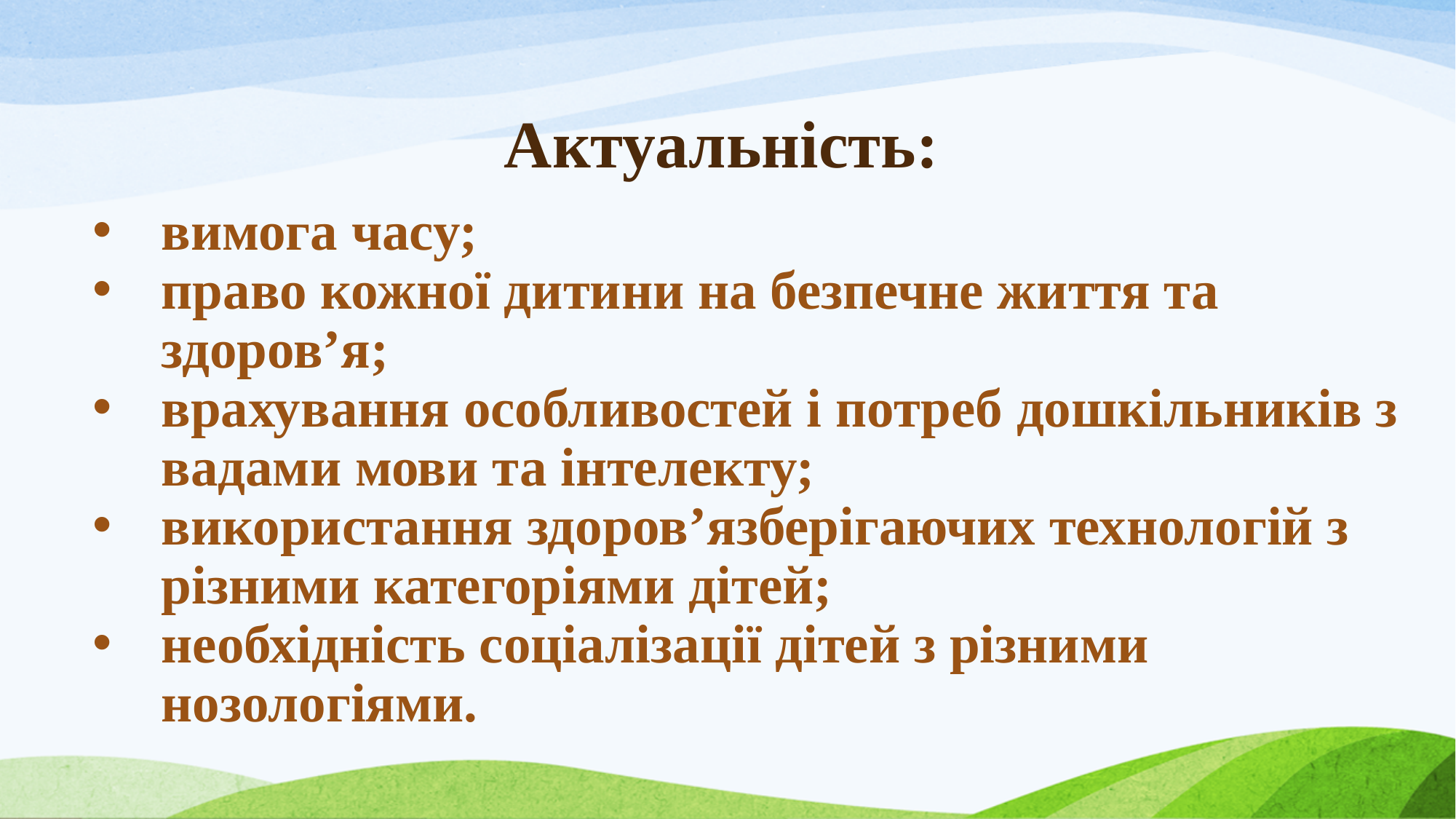

# Актуальність:

вимога часу;
право кожної дитини на безпечне життя та здоров’я;
врахування особливостей і потреб дошкільників з вадами мови та інтелекту;
використання здоров’язберігаючих технологій з різними категоріями дітей;
необхідність соціалізації дітей з різними нозологіями.